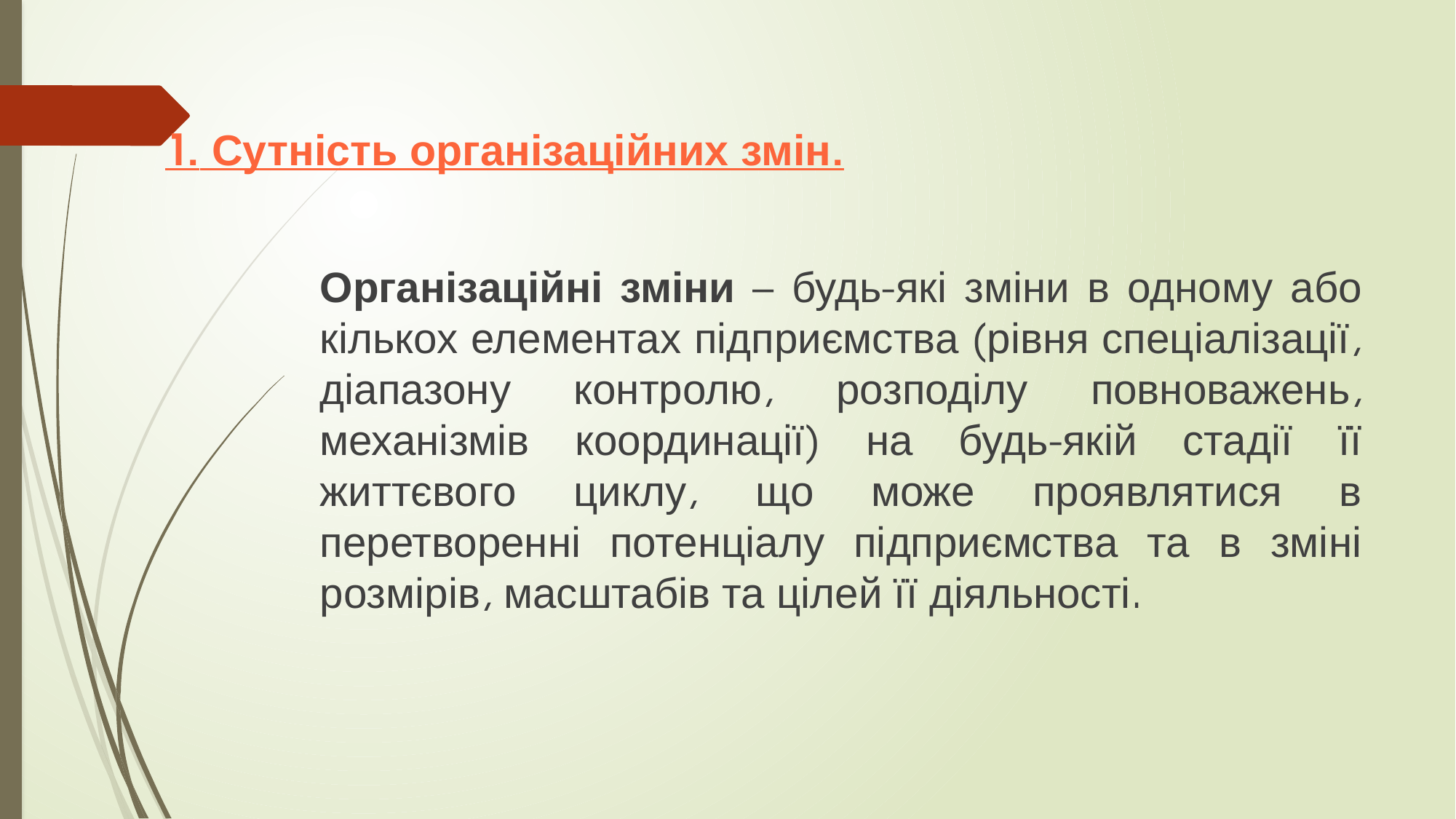

# 1. Сутність організаційних змін.
Організаційні зміни – будь-які зміни в одному або кількох елементах підприємства (рівня спеціалізації, діапазону контролю, розподілу повноважень, механізмів координації) на будь-якій стадії її життєвого циклу, що може проявлятися в перетворенні потенціалу підприємства та в зміні розмірів, масштабів та цілей її діяльності.